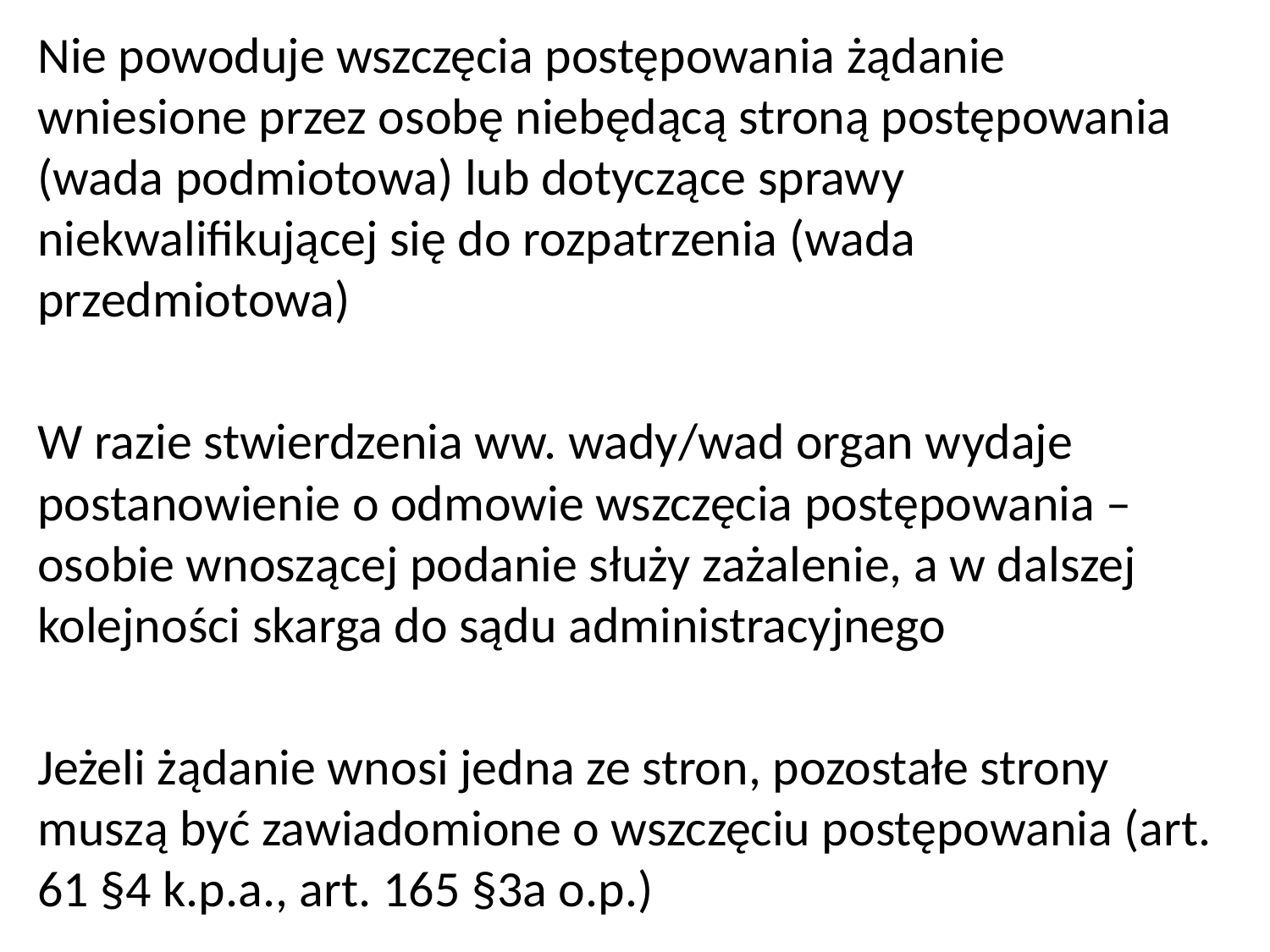

Nie powoduje wszczęcia postępowania żądanie wniesione przez osobę niebędącą stroną postępowania (wada podmiotowa) lub dotyczące sprawy niekwalifikującej się do rozpatrzenia (wada przedmiotowa)

W razie stwierdzenia ww. wady/wad organ wydaje postanowienie o odmowie wszczęcia postępowania – osobie wnoszącej podanie służy zażalenie, a w dalszej kolejności skarga do sądu administracyjnego

Jeżeli żądanie wnosi jedna ze stron, pozostałe strony muszą być zawiadomione o wszczęciu postępowania (art. 61 §4 k.p.a., art. 165 §3a o.p.)